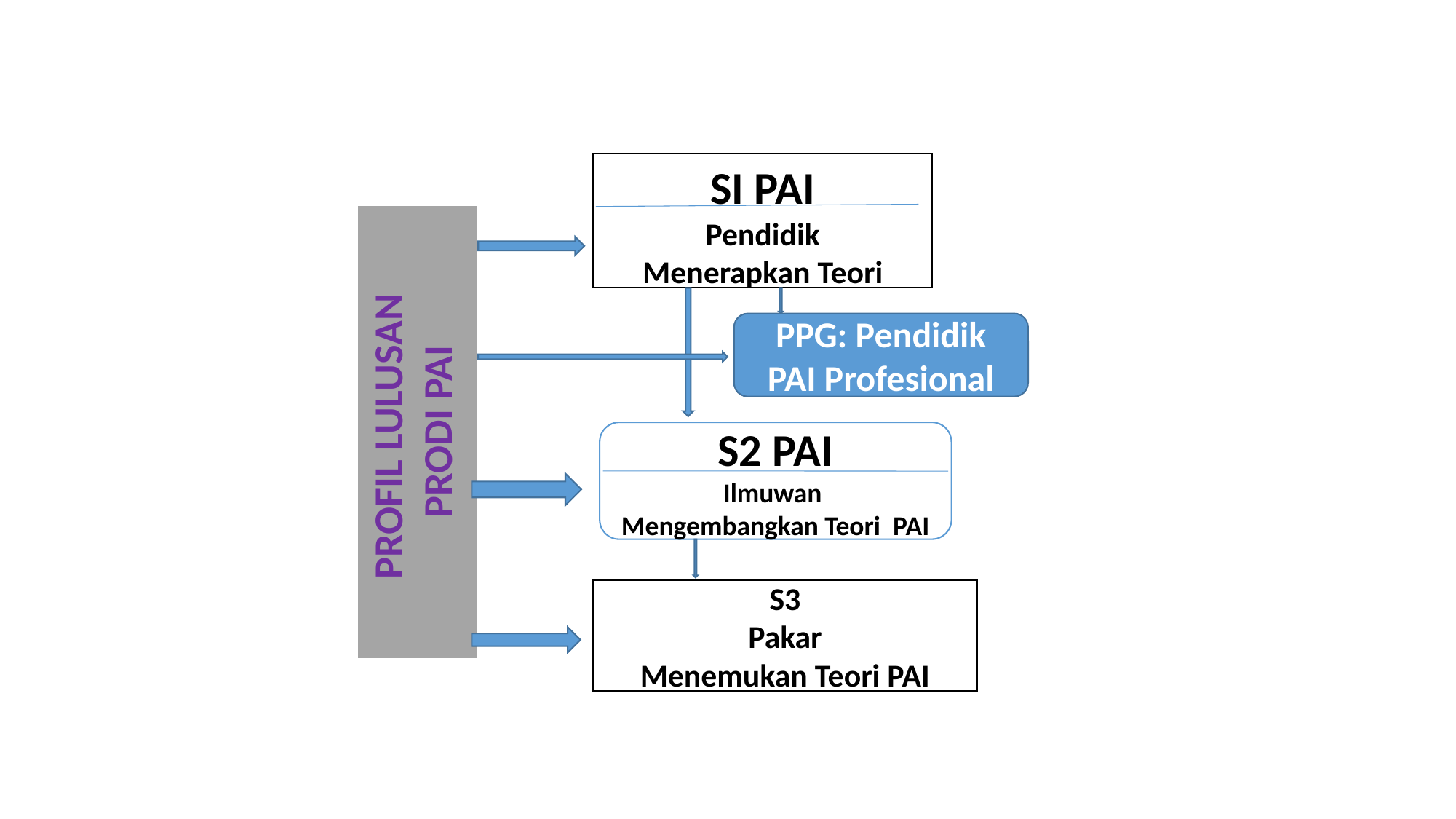

SI PAI
Pendidik
Menerapkan Teori
PROFIL LULUSAN
PRODI PAI

PPG: Pendidik PAI Profesional

S2 PAI
Ilmuwan
Mengembangkan Teori  PAI

S3
Pakar
Menemukan Teori PAI